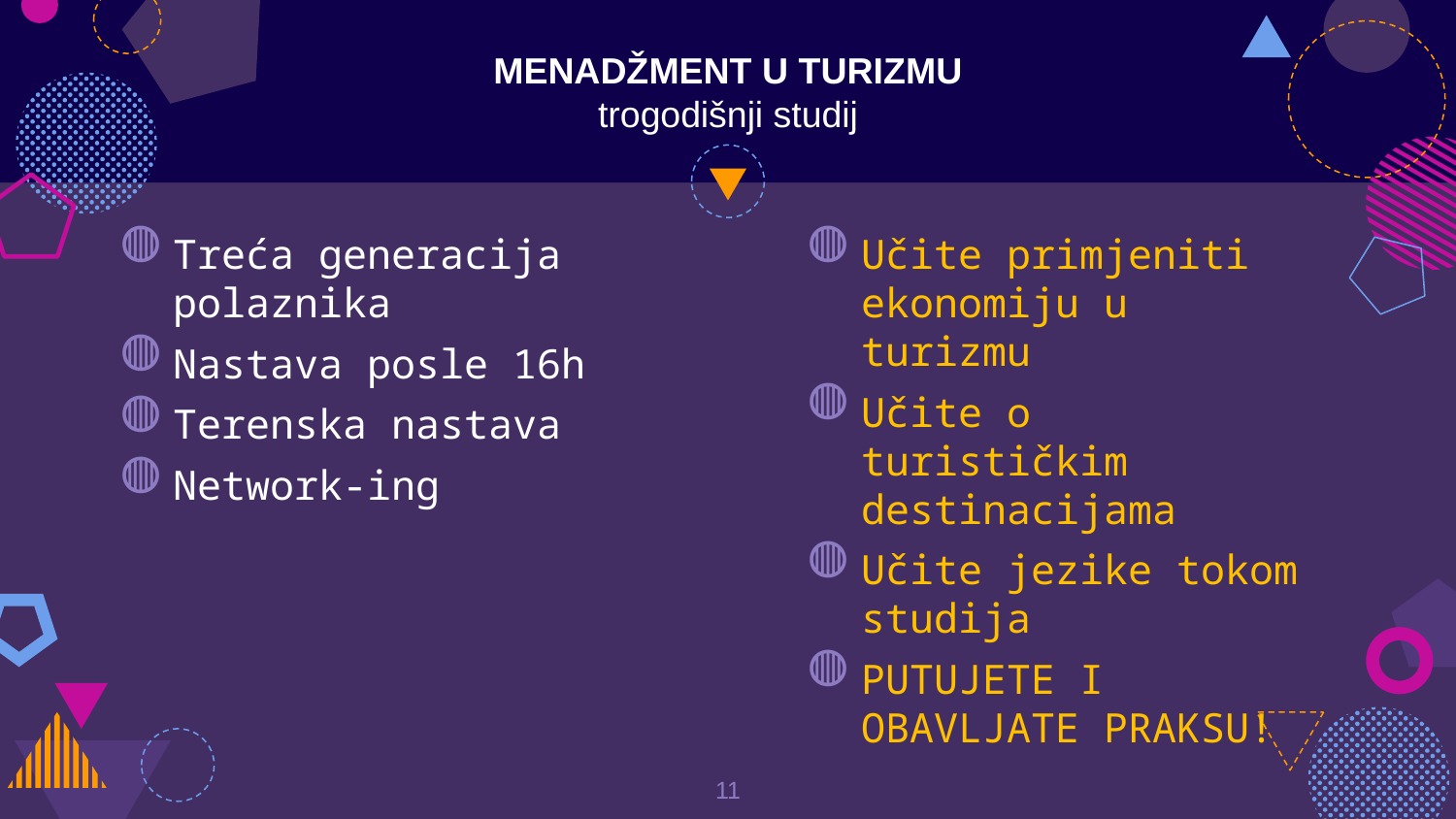

# MENADŽMENT U TURIZMU trogodišnji studij
Treća generacija polaznika
Nastava posle 16h
Terenska nastava
Network-ing

Učite primjeniti ekonomiju u turizmu
Učite o turističkim destinacijama
Učite jezike tokom studija
PUTUJETE I OBAVLJATE PRAKSU!

11